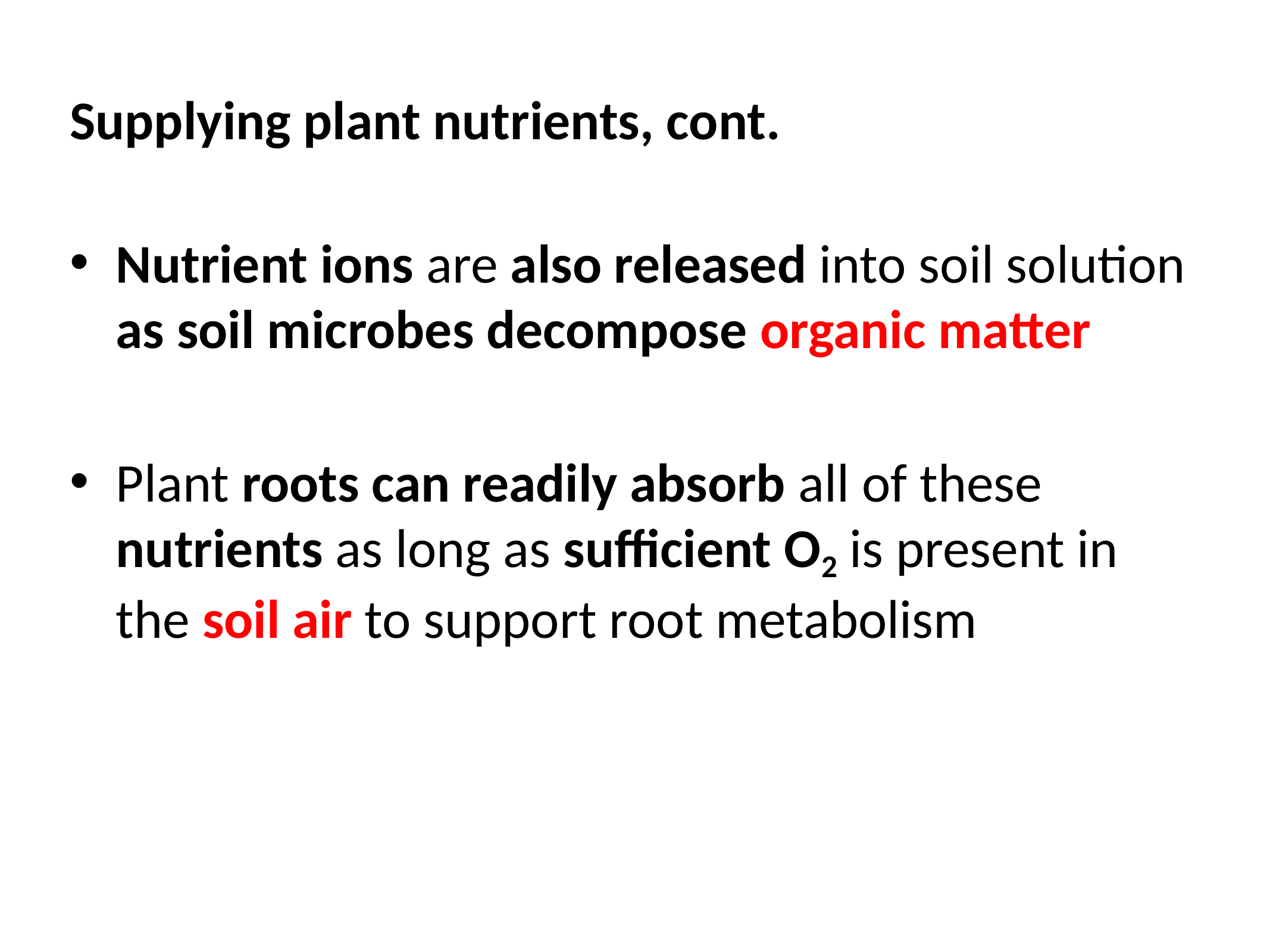

# Supplying plant nutrients, cont.
Nutrient ions are also released into soil solution as soil microbes decompose organic matter

Plant roots can readily absorb all of these nutrients as long as sufficient O2 is present in the soil air to support root metabolism